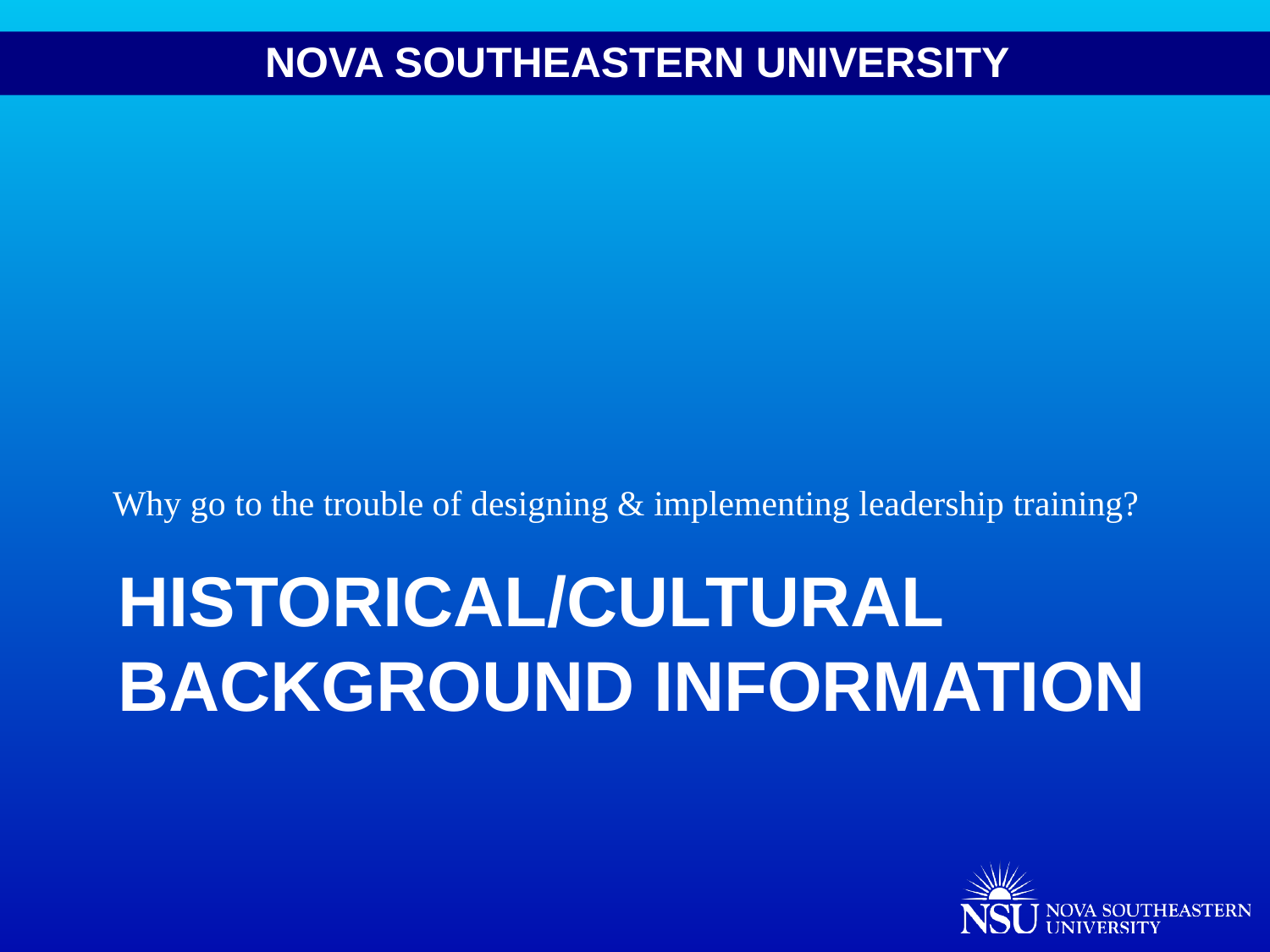

Why go to the trouble of designing & implementing leadership training?
# Historical/Cultural Background Information